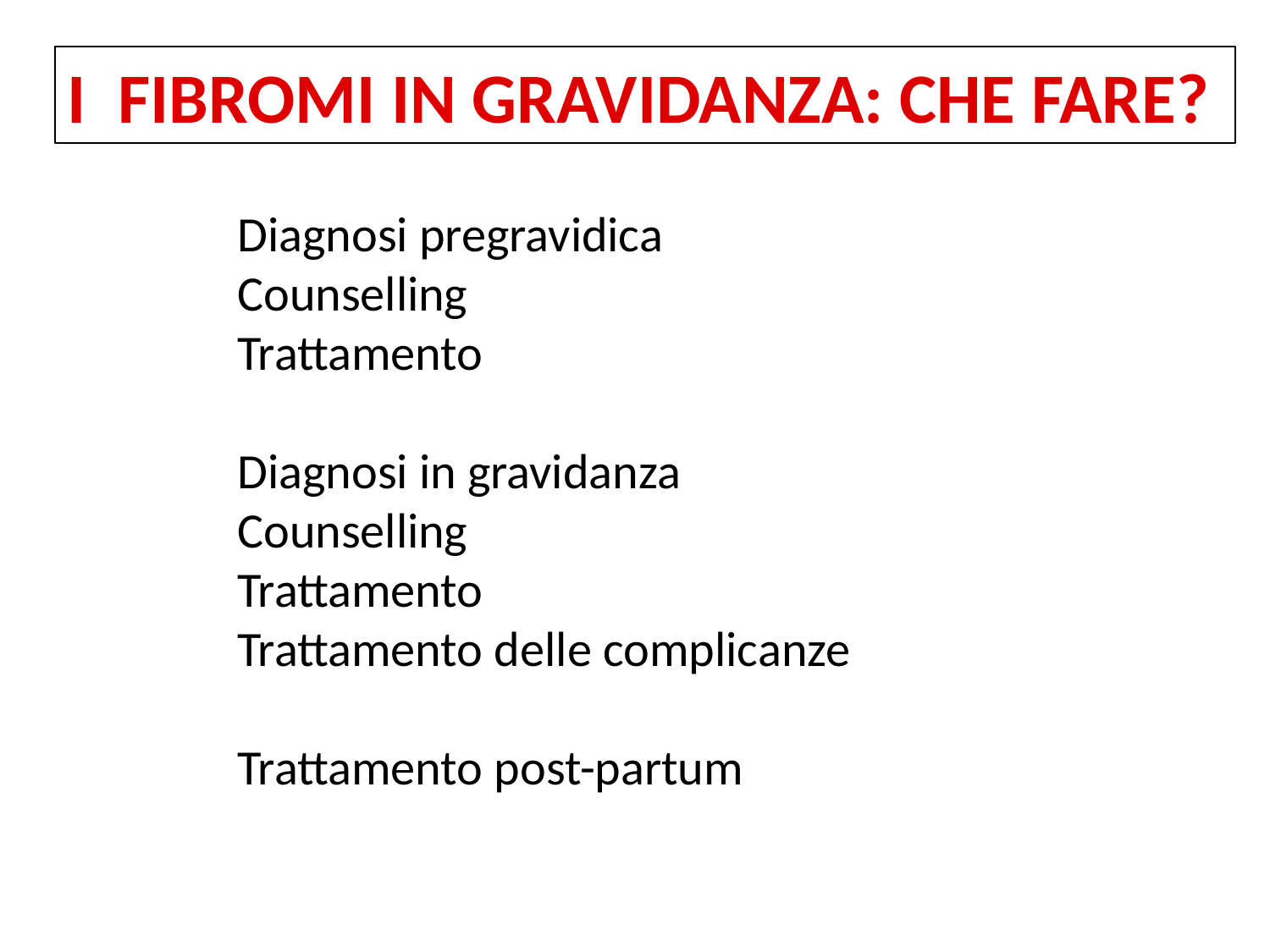

I  FIBROMI IN GRAVIDANZA: CHE FARE?
Diagnosi pregravidica
Counselling
Trattamento

Diagnosi in gravidanza
Counselling
Trattamento
Trattamento delle complicanze

Trattamento post-partum